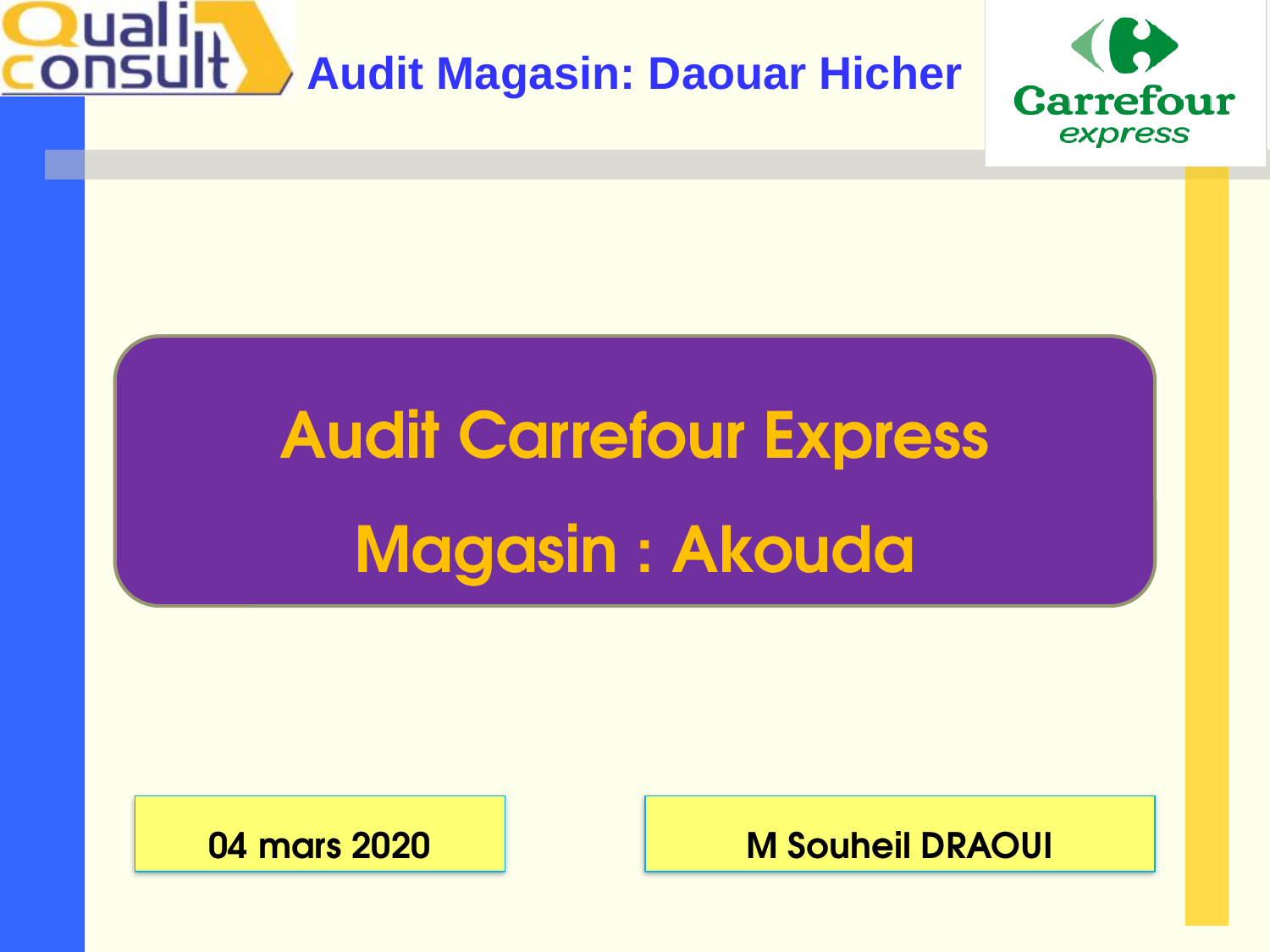

Audit Carrefour Express
Magasin : Akouda
04 mars 2020
M Souheil DRAOUI